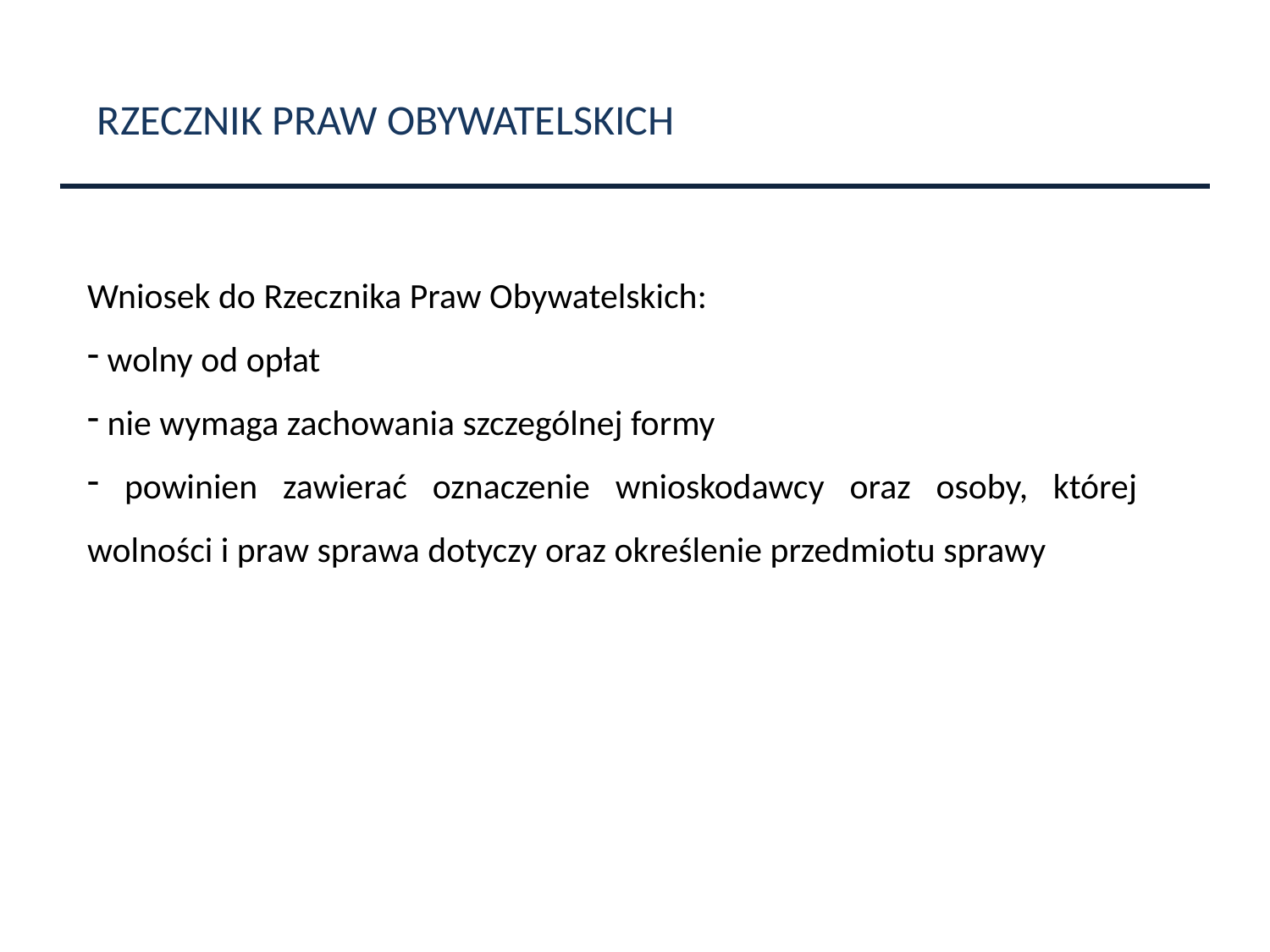

RZECZNIK PRAW OBYWATELSKICH
Wniosek do Rzecznika Praw Obywatelskich:
 wolny od opłat
 nie wymaga zachowania szczególnej formy
 powinien zawierać oznaczenie wnioskodawcy oraz osoby, której wolności i praw sprawa dotyczy oraz określenie przedmiotu sprawy